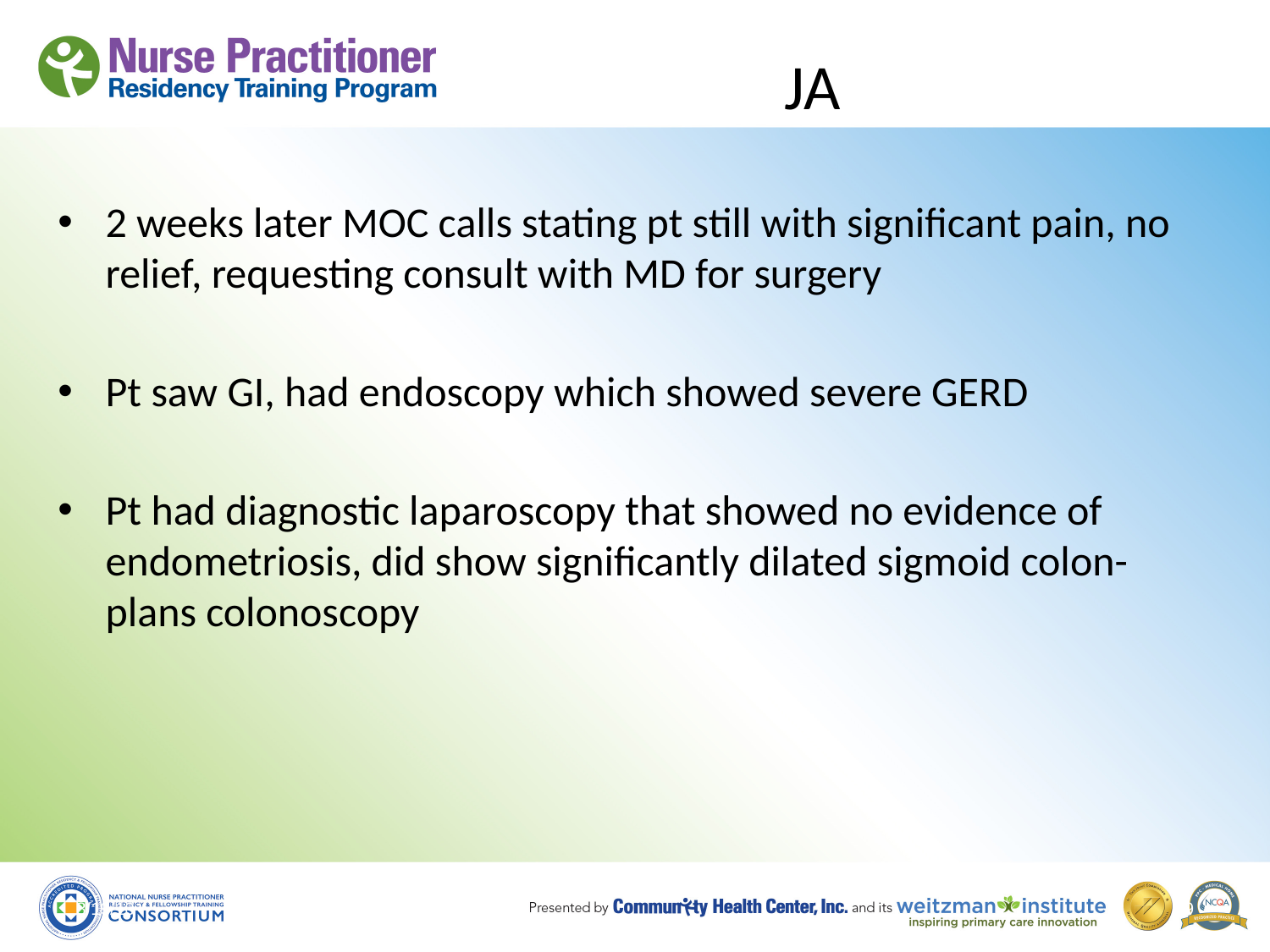

# JA
2 weeks later MOC calls stating pt still with significant pain, no relief, requesting consult with MD for surgery

Pt saw GI, had endoscopy which showed severe GERD

Pt had diagnostic laparoscopy that showed no evidence of endometriosis, did show significantly dilated sigmoid colon- plans colonoscopy

8/19/10
49